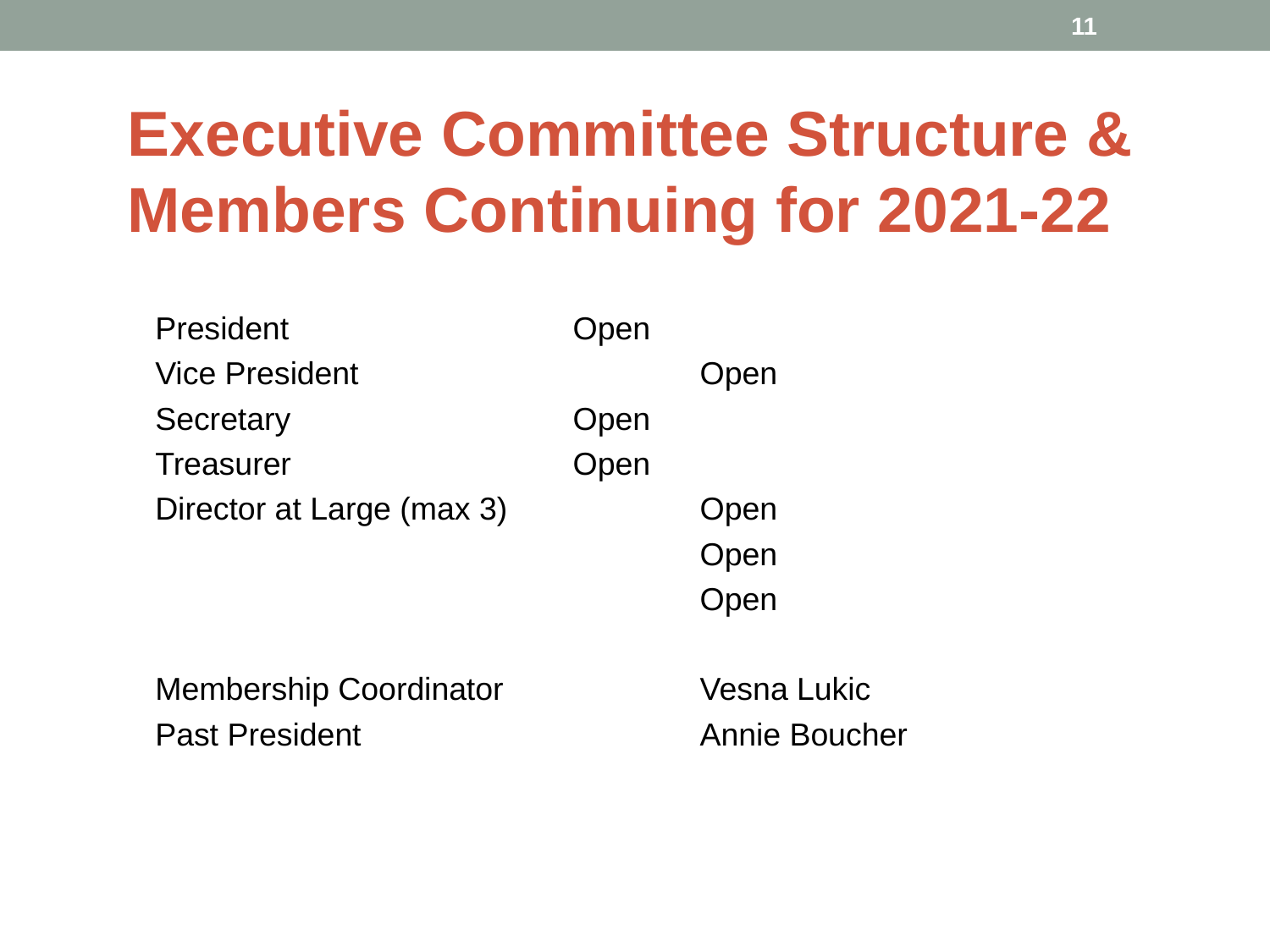

11
Executive Committee Structure & Members Continuing for 2021-22
President   			Open
Vice President 			Open
Secretary			Open
Treasurer			Open
Director at Large (max 3)		Open
					Open
					Open

Membership Coordinator		Vesna Lukic
Past President 			Annie Boucher